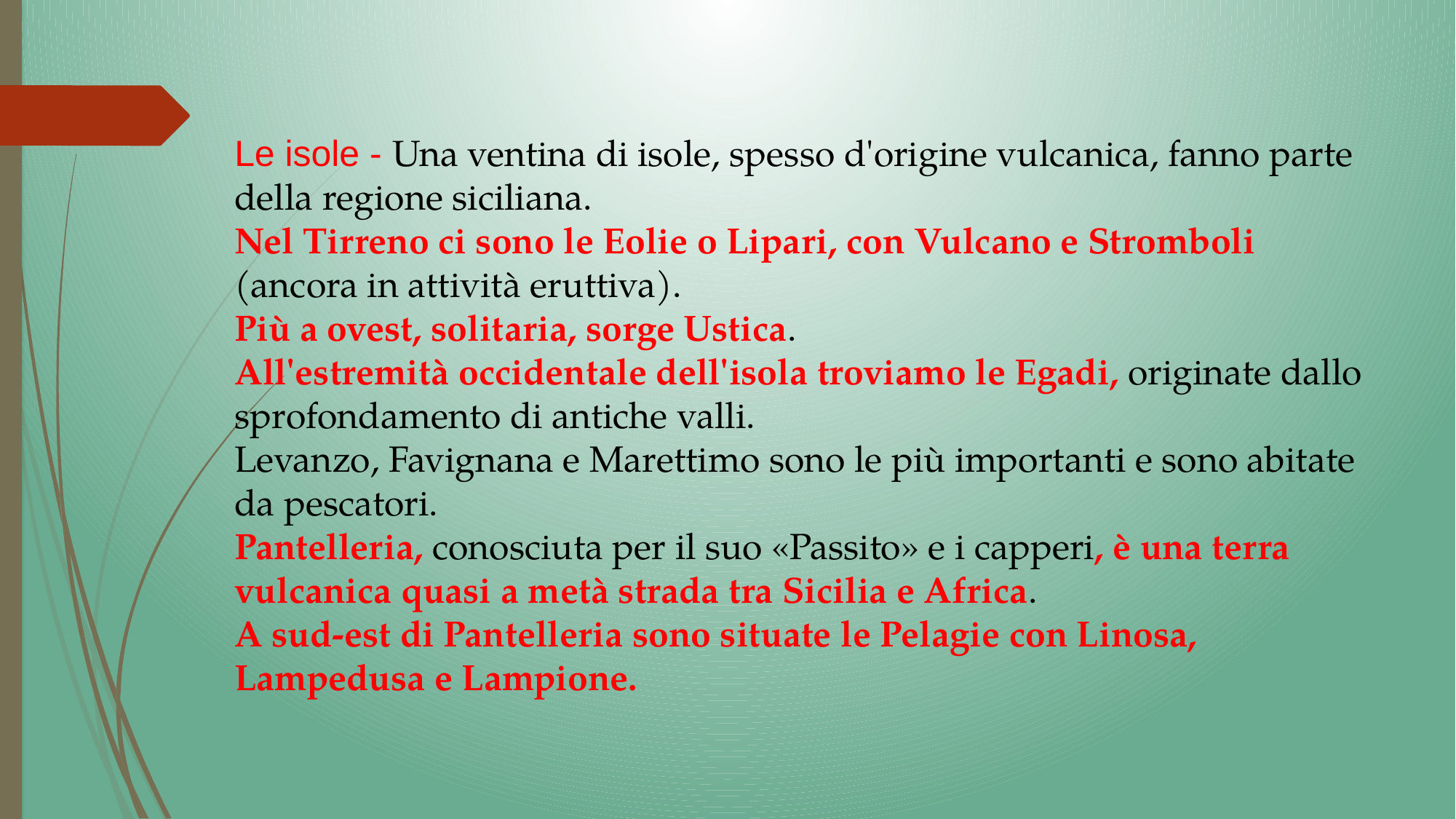

# Le isole - Una ventina di isole, spesso d'origine vulcanica, fanno parte della regione siciliana. Nel Tirreno ci sono le Eolie o Lipari, con Vulcano e Stromboli (ancora in attività eruttiva). Più a ovest, solitaria, sorge Ustica. All'estremità occidentale dell'isola troviamo le Egadi, originate dallo sprofondamento di antiche valli. Levanzo, Favignana e Marettimo sono le più importanti e sono abitate da pescatori. Pantelleria, conosciuta per il suo «Passito» e i capperi, è una terra vulcanica quasi a metà strada tra Sicilia e Africa. A sud-est di Pantelleria sono situate le Pelagie con Linosa, Lampedusa e Lampione.